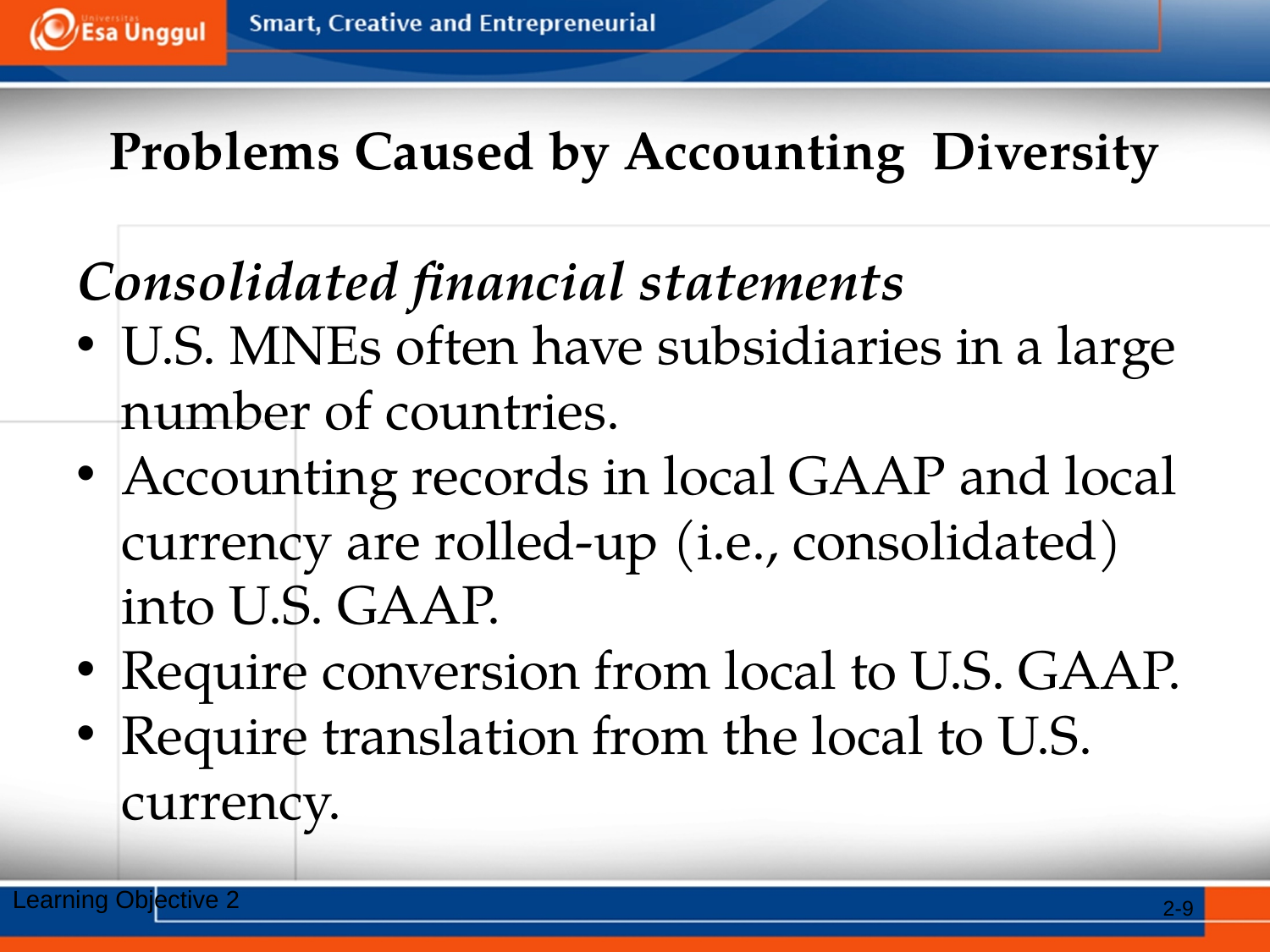

# Problems Caused by Accounting  Diversity
Consolidated financial statements
U.S. MNEs often have subsidiaries in a large number of countries.
Accounting records in local GAAP and local currency are rolled-up (i.e., consolidated) into U.S. GAAP.
Require conversion from local to U.S. GAAP.
Require translation from the local to U.S. currency.

Learning Objective 2
2-9